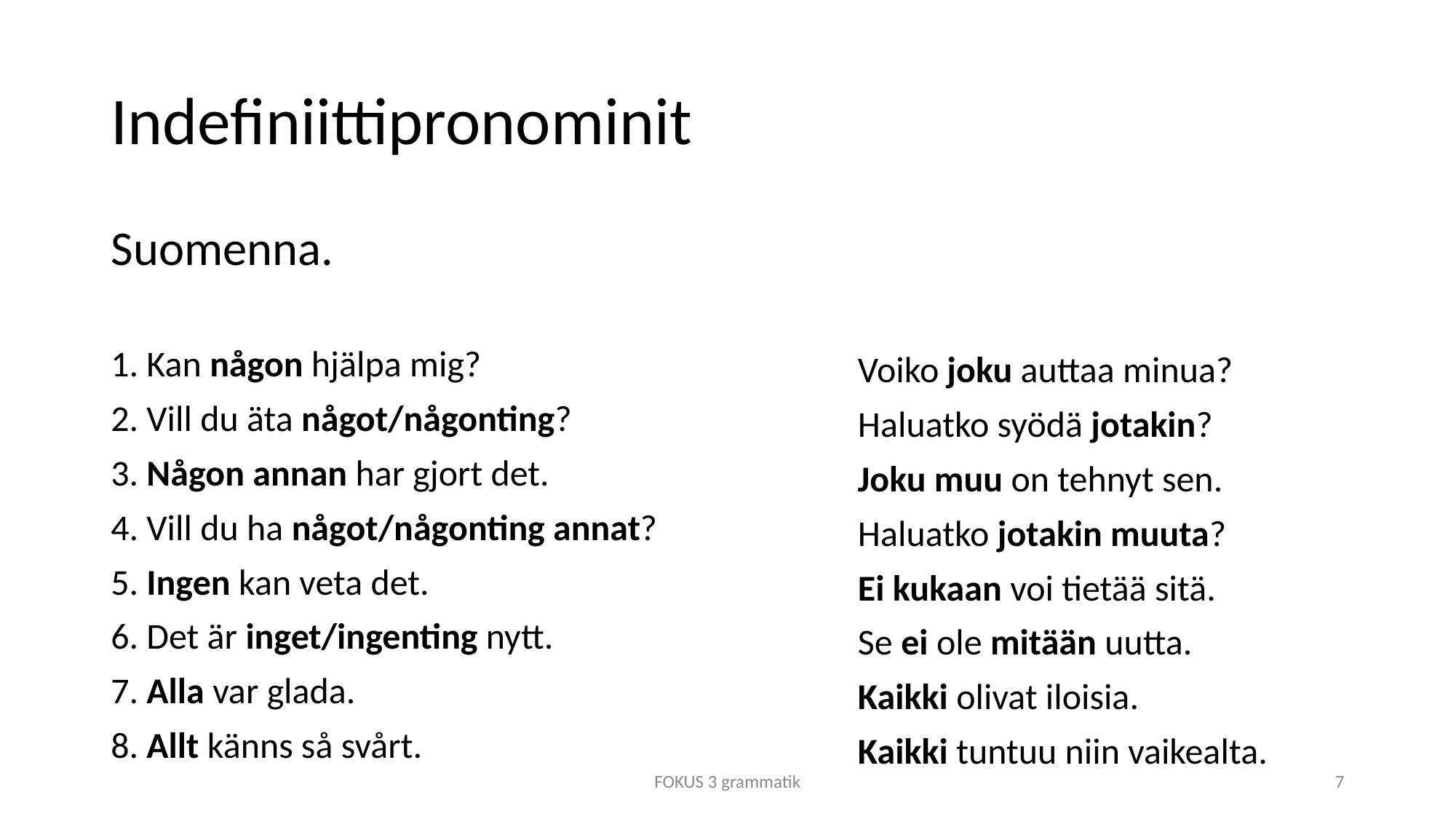

# Indefiniittipronominit
Suomenna.

1. Kan någon hjälpa mig?
2. Vill du äta något/någonting?
3. Någon annan har gjort det.
4. Vill du ha något/någonting annat?
5. Ingen kan veta det.
6. Det är inget/ingenting nytt.
7. Alla var glada.
8. Allt känns så svårt.

Voiko joku auttaa minua?
Haluatko syödä jotakin?
Joku muu on tehnyt sen.
Haluatko jotakin muuta?
Ei kukaan voi tietää sitä.
Se ei ole mitään uutta.
Kaikki olivat iloisia.
Kaikki tuntuu niin vaikealta.

FOKUS 3 grammatik
7